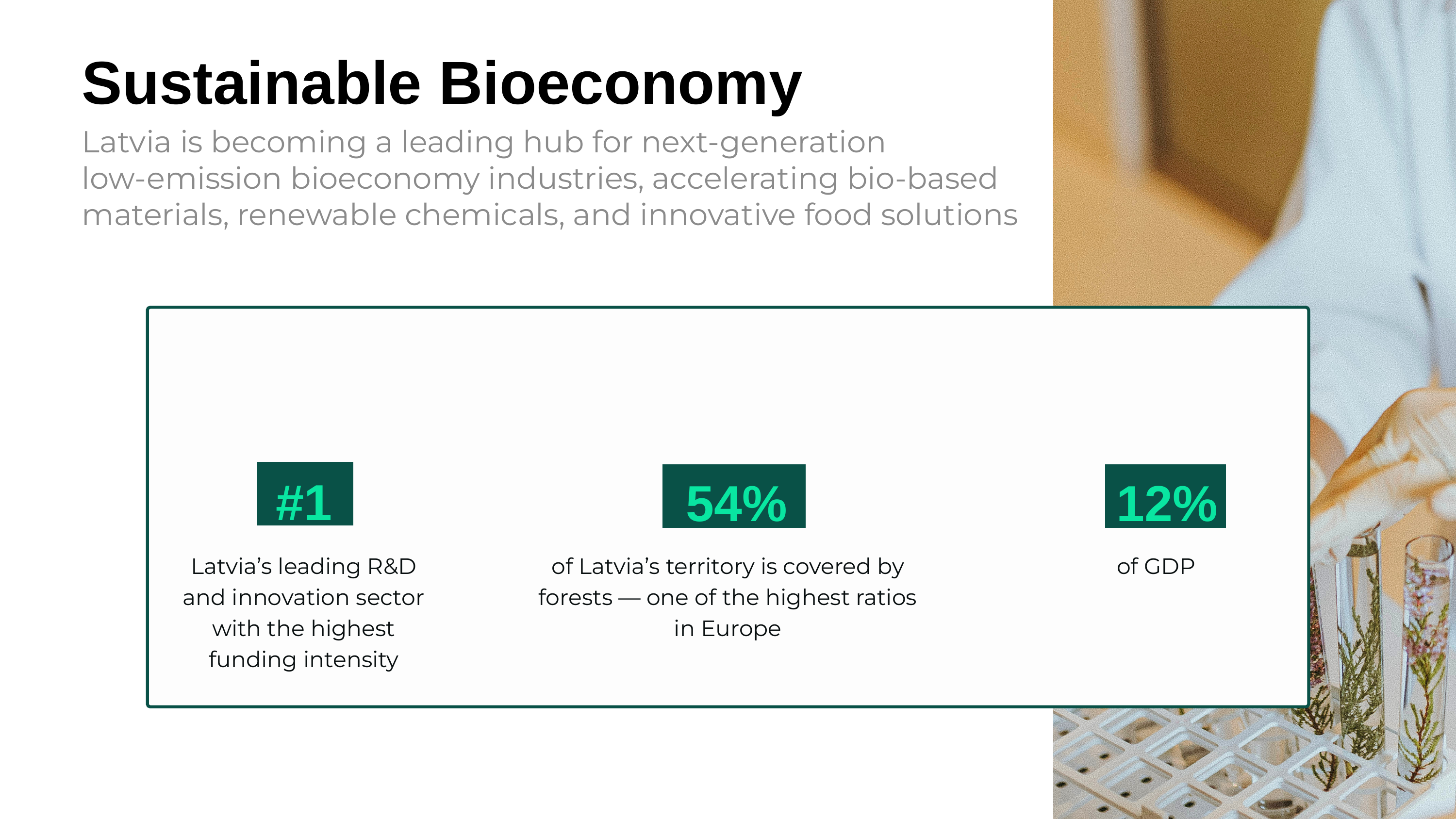

Sustainable Bioeconomy
Latvia is becoming a leading hub for next‑generation low‑emission bioeconomy industries, accelerating bio-based materials, renewable chemicals, and innovative food solutions

#1
54%
12%

Latvia’s leading R&D and innovation sector with the highest funding intensity
of Latvia’s territory is covered by forests — one of the highest ratios in Europe
of GDP